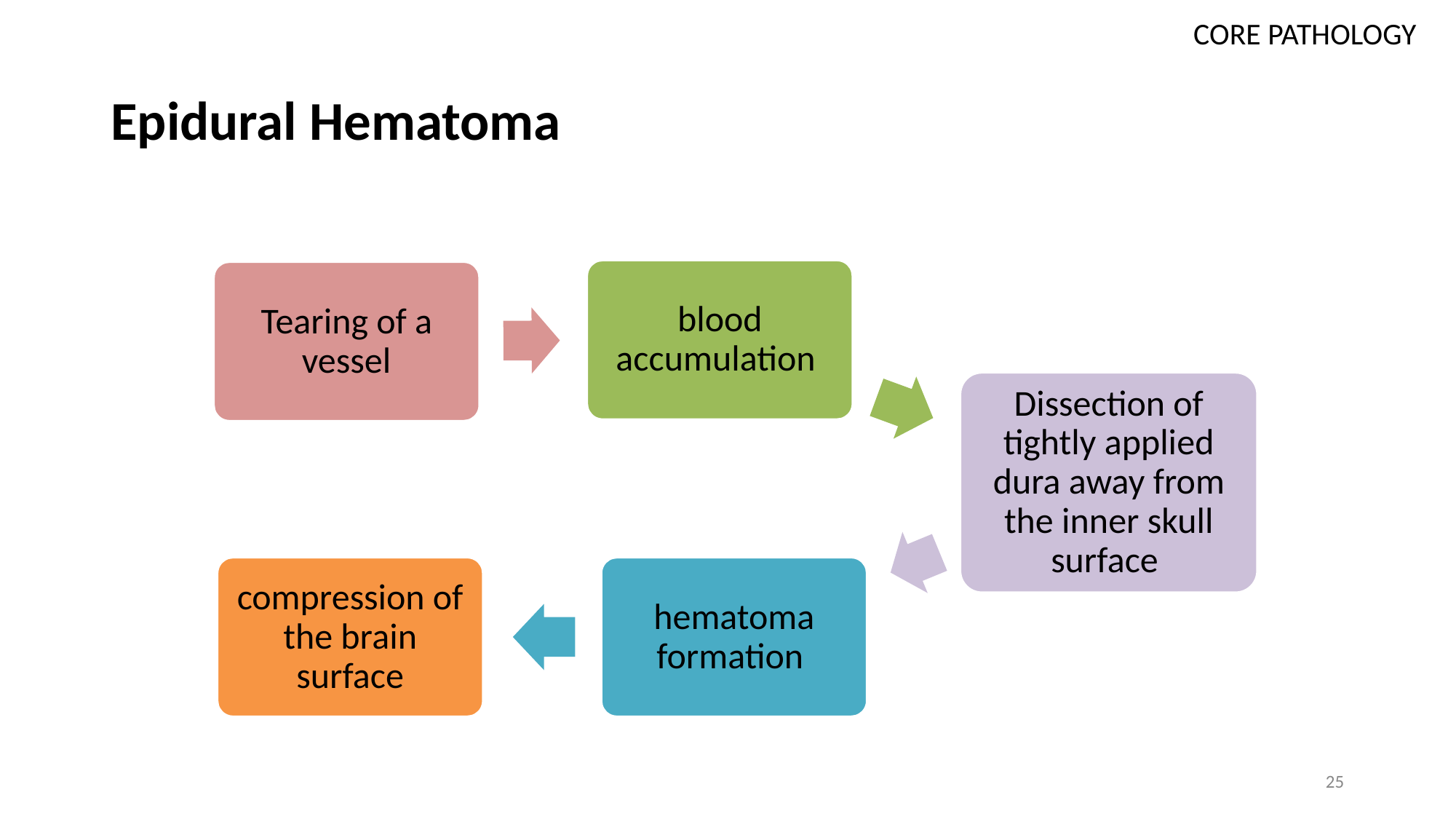

CORE PATHOLOGY
# Epidural Hematoma

blood accumulation
Tearing of a vessel

Dissection of tightly applied dura away from the inner skull surface

compression of the brain surface
hematoma formation

25